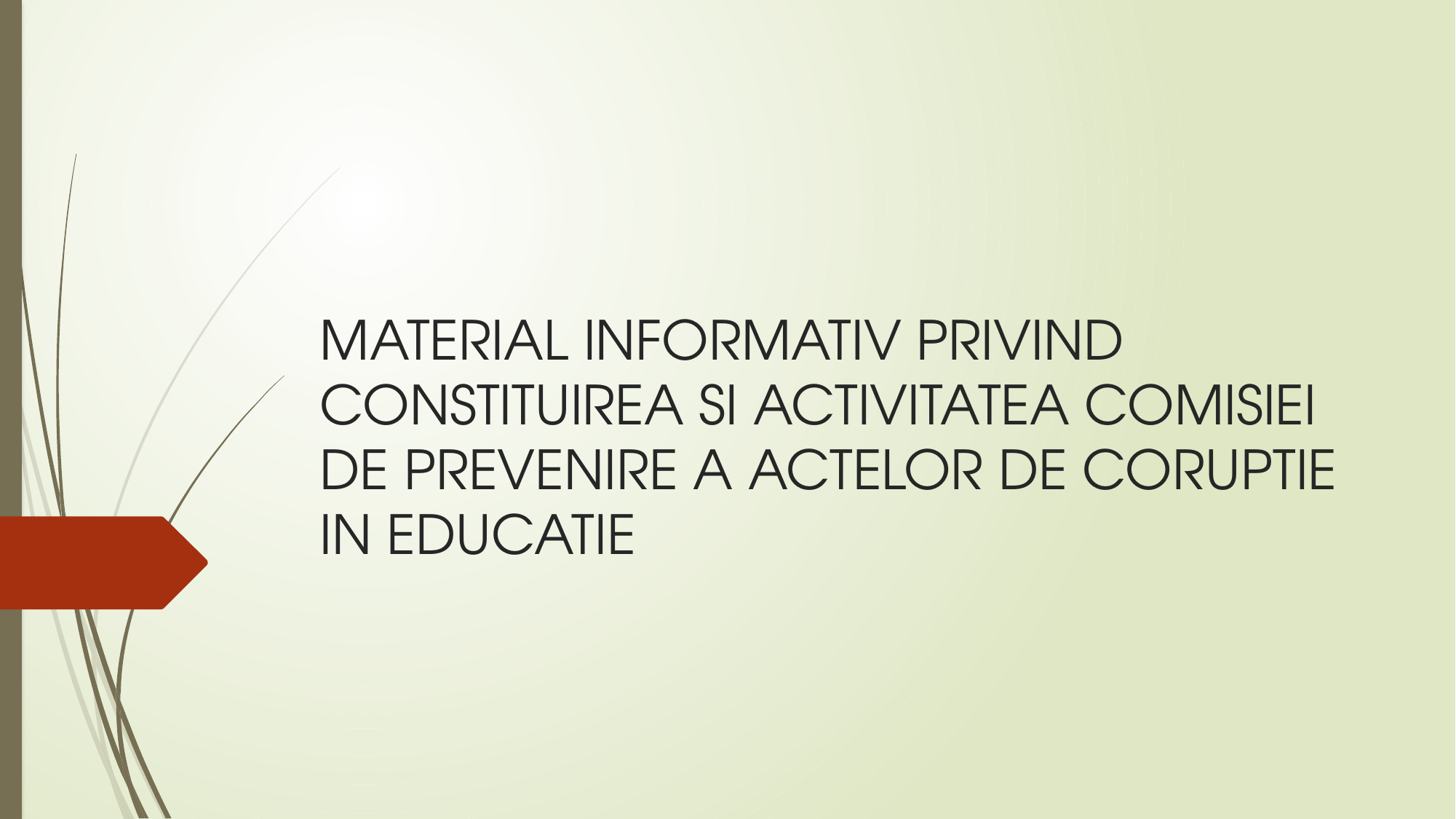

# MATERIAL INFORMATIV PRIVIND CONSTITUIREA SI ACTIVITATEA COMISIEI DE PREVENIRE A ACTELOR DE CORUPTIE IN EDUCATIE